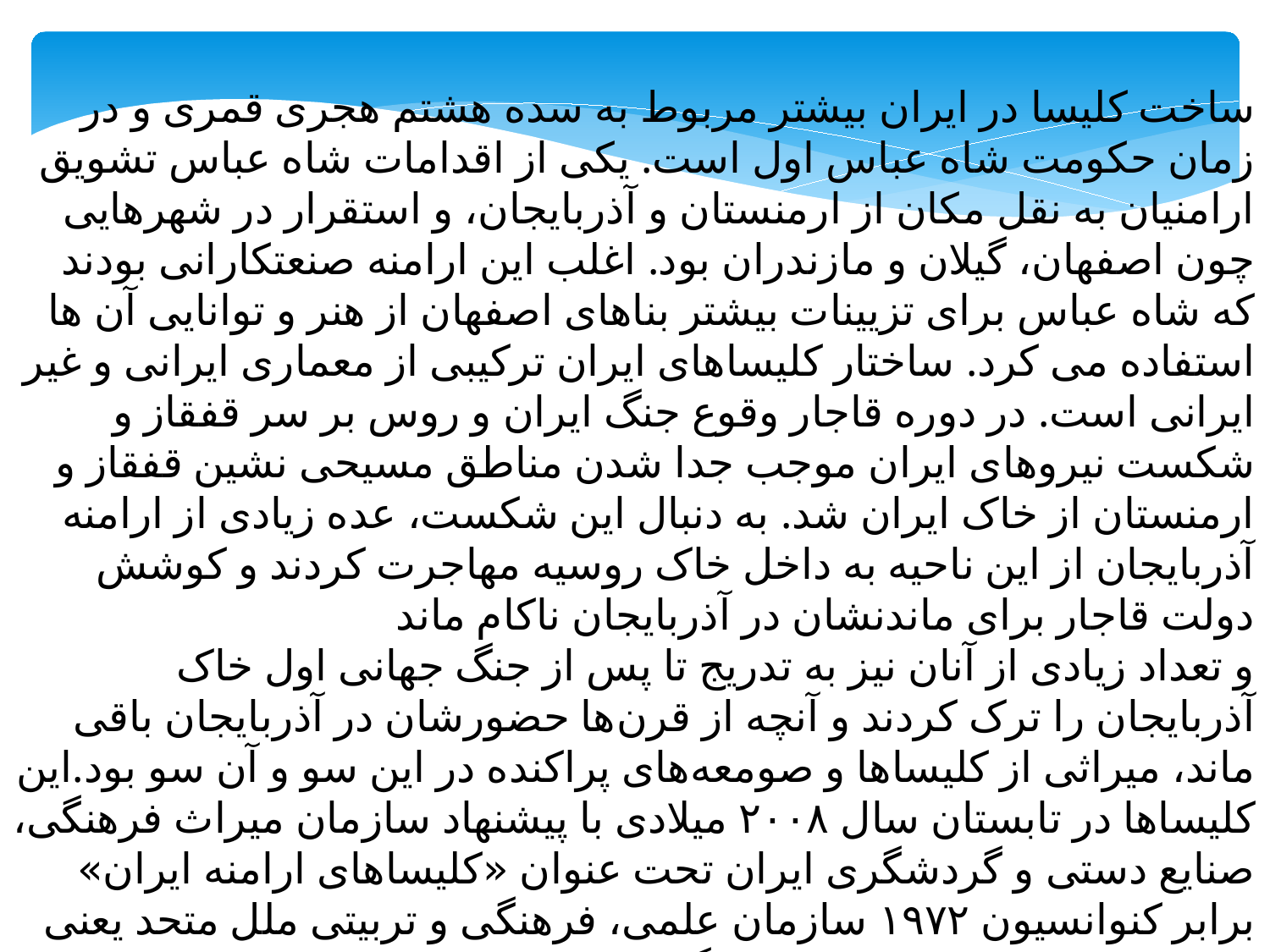

ساخت کلیسا در ایران بیشتر مربوط به سده هشتم هجری قمری و در زمان حکومت شاه عباس اول است. یکی از اقدامات شاه عباس تشویق ارامنیان به نقل مکان از ارمنستان و آذربایجان، و استقرار در شهرهایی چون اصفهان، گیلان و مازندران بود. اغلب این ارامنه صنعتکارانی بودند که شاه عباس برای تزیینات بیشتر بناهای اصفهان از هنر و توانایی آن ها استفاده می کرد. ساختار کلیساهای ایران ترکیبی از معماری ایرانی و غیر ایرانی است. در دوره قاجار وقوع جنگ‌ ایران و روس بر سر قفقاز و شکست نیروهای ایران موجب جدا شدن مناطق مسیحی نشین قفقاز و ارمنستان از خاک ایران شد. به دنبال این شکست، عده زیادی از ارامنه آذربایجان از این ناحیه به داخل خاک روسیه مهاجرت کردند و کوشش دولت قاجار برای ماندنشان در آذربایجان ناکام ماند
و تعداد زیادی از آنان نیز به تدریج تا پس از جنگ جهانی اول خاک آذربایجان را ترک کردند و آنچه از قرن‌ها حضورشان در آذربایجان باقی ماند، میراثی از کلیساها و صومعه‌های پراکنده در این سو و آن سو بود.این کلیساها در تابستان سال ۲۰۰۸ میلادی با پیشنهاد سازمان میراث فرهنگی، صنایع دستی و گردشگری ایران تحت عنوان «کلیساهای ارامنه ایران» برابر کنوانسیون ۱۹۷۲ سازمان علمی، فرهنگی و تربیتی ملل متحد یعنی یونسکو در فهرست میراث فرهنگی جهانی ثبت شدند و در پوشش حمایت و حفاظت بین‌المللی قرار گرفتند